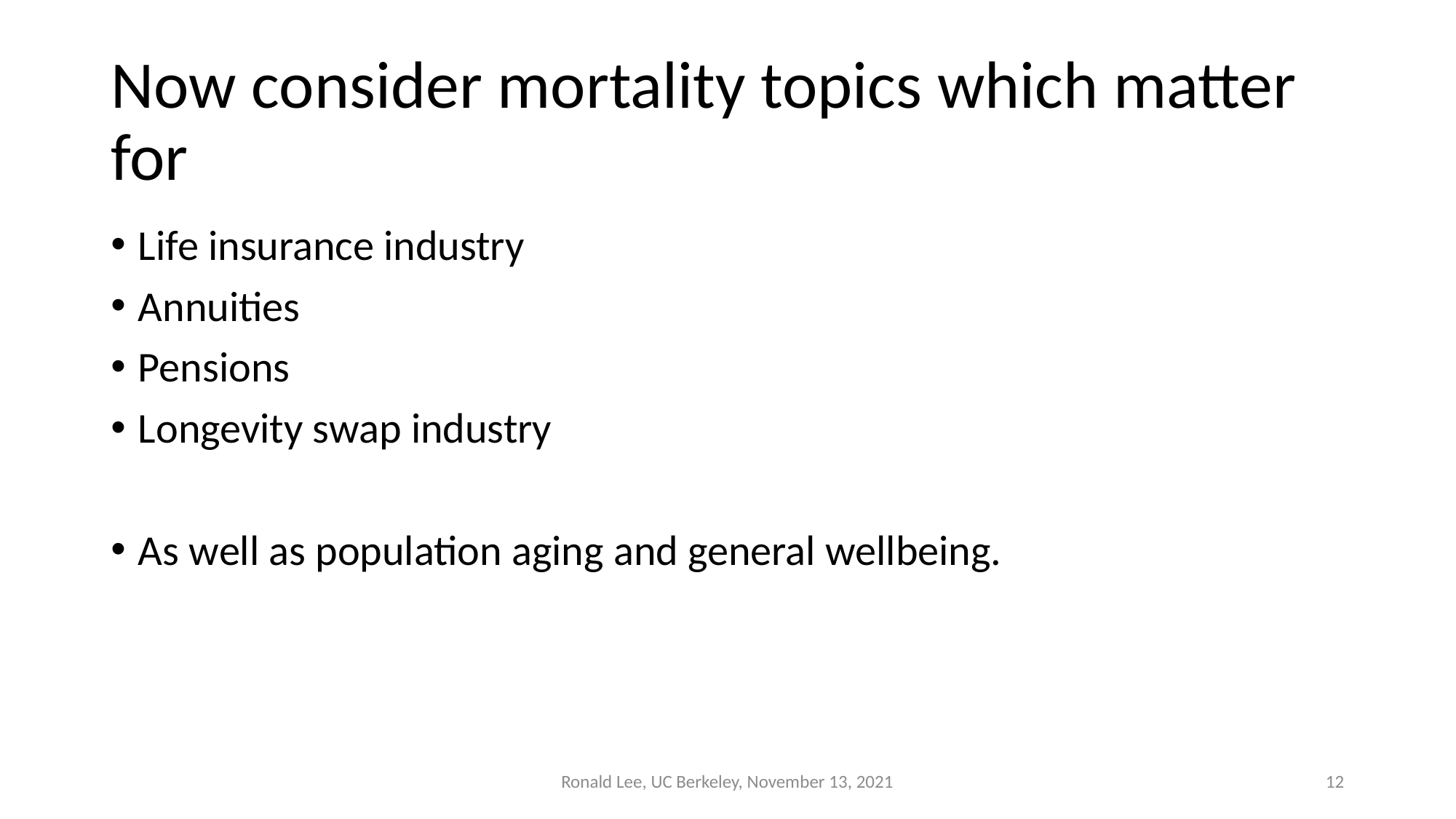

# Now consider mortality topics which matter for
Life insurance industry
Annuities
Pensions
Longevity swap industry

As well as population aging and general wellbeing.
Ronald Lee, UC Berkeley, November 13, 2021
12